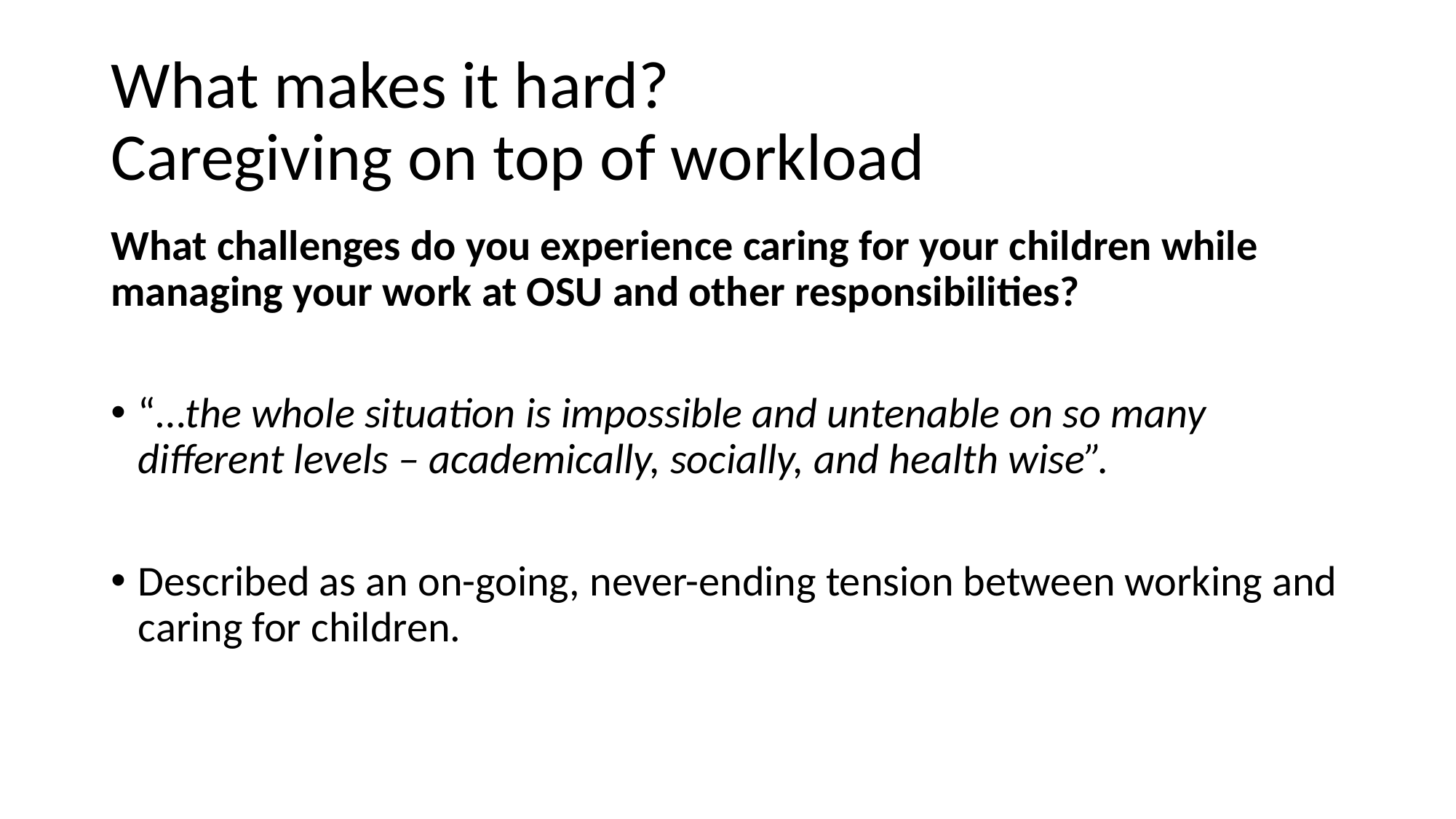

# What makes it hard? Caregiving on top of workload
What challenges do you experience caring for your children while managing your work at OSU and other responsibilities?

“…the whole situation is impossible and untenable on so many different levels – academically, socially, and health wise”.

Described as an on-going, never-ending tension between working and caring for children.